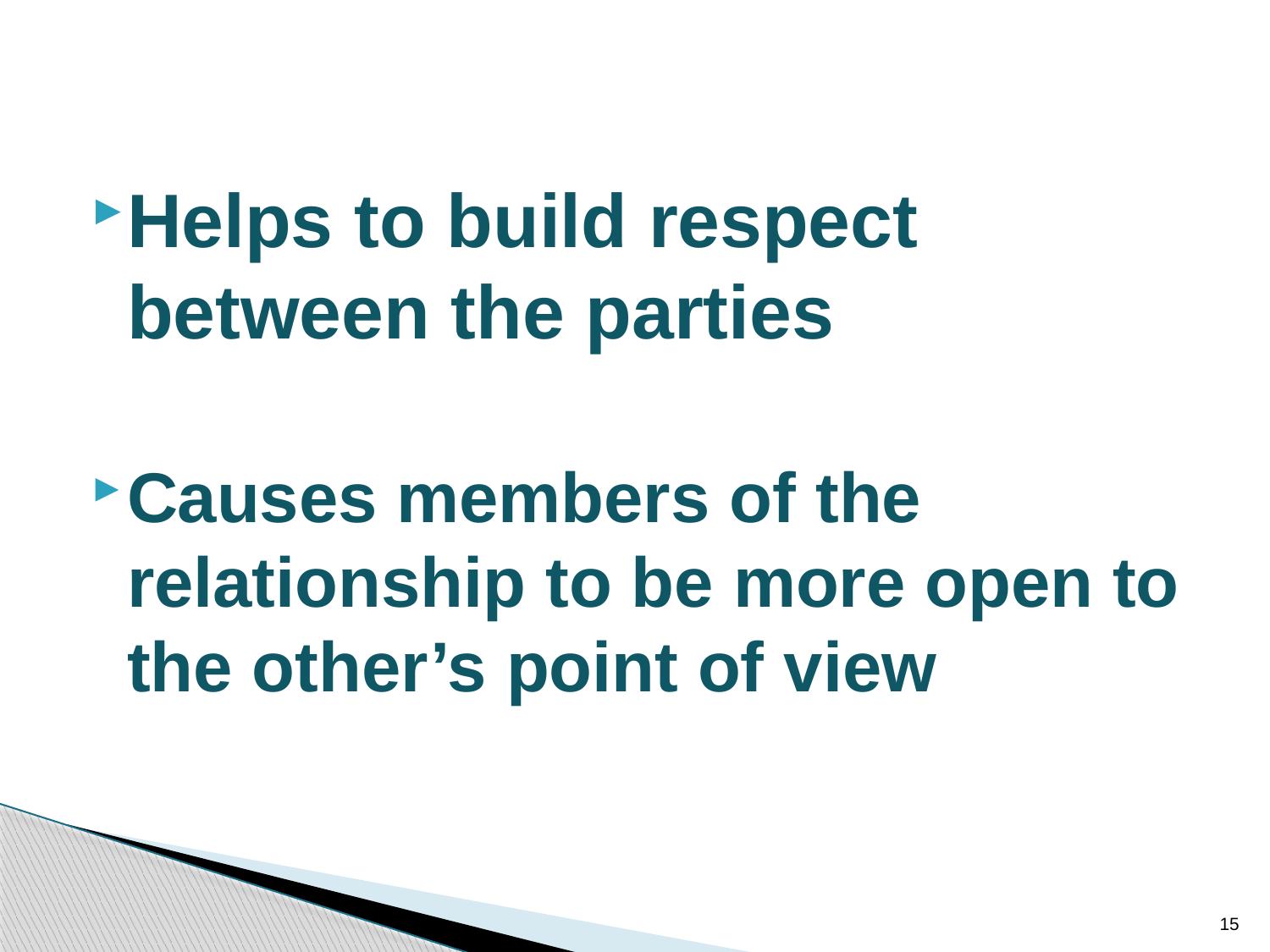

Helps to build respect between the parties

Causes members of the relationship to be more open to the other’s point of view
15